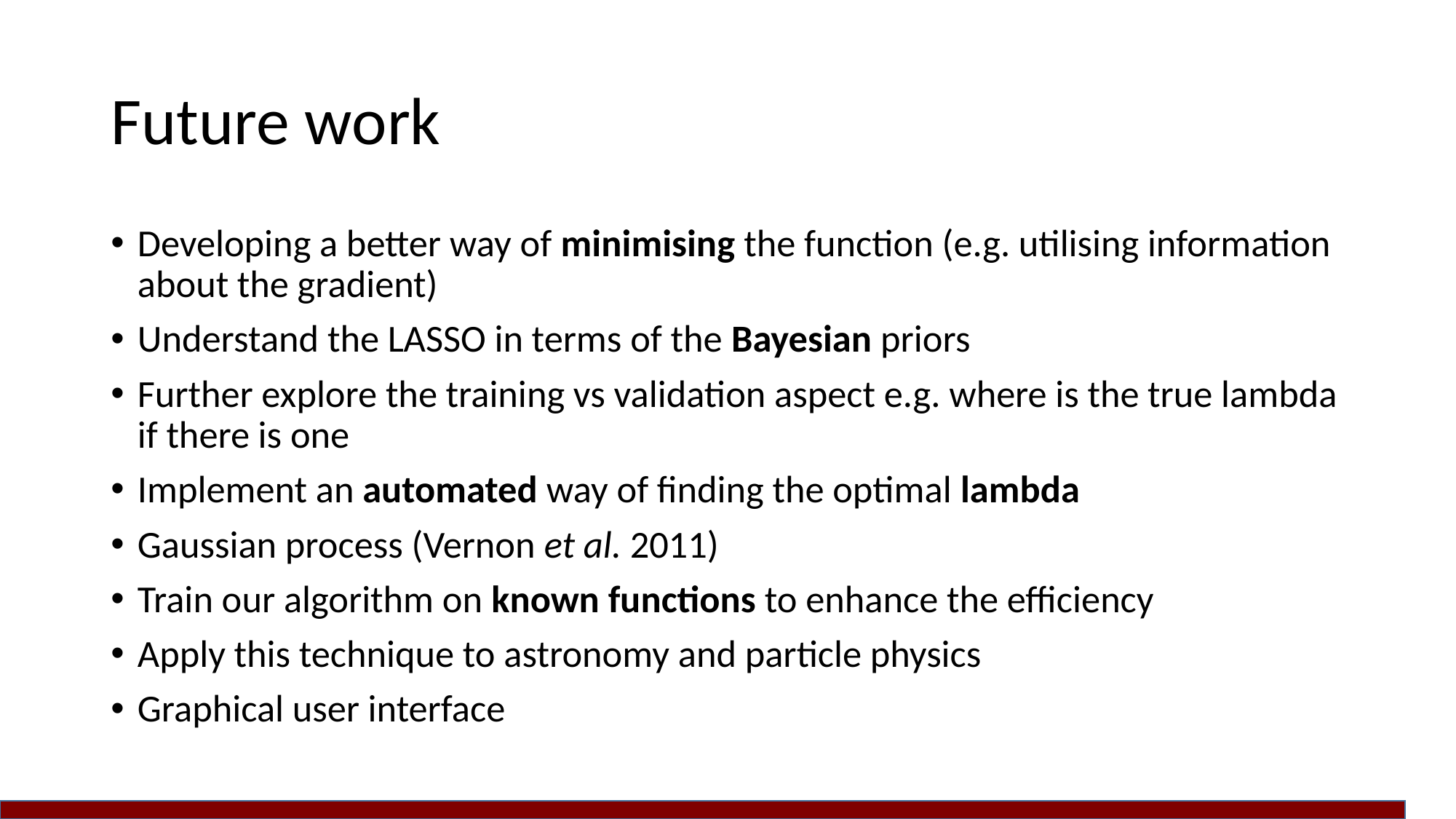

# Future work
Developing a better way of minimising the function (e.g. utilising information about the gradient)
Understand the LASSO in terms of the Bayesian priors
Further explore the training vs validation aspect e.g. where is the true lambda if there is one
Implement an automated way of finding the optimal lambda
Gaussian process (Vernon et al. 2011)
Train our algorithm on known functions to enhance the efficiency
Apply this technique to astronomy and particle physics
Graphical user interface